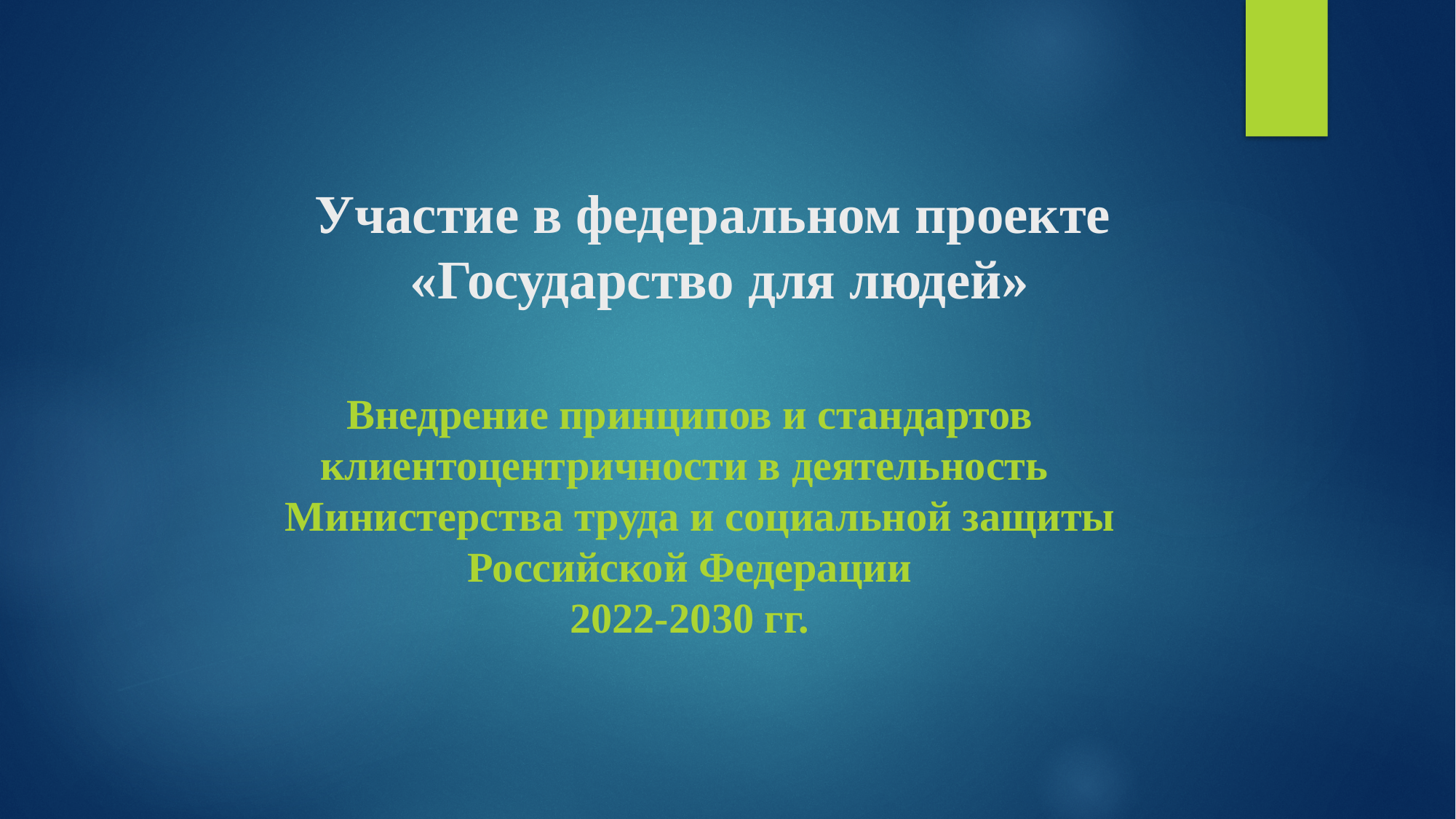

# Участие в федеральном проекте «Государство для людей»
Внедрение принципов и стандартов клиентоцентричности в деятельность
  Министерства труда и социальной защиты Российской Федерации
2022-2030 гг.